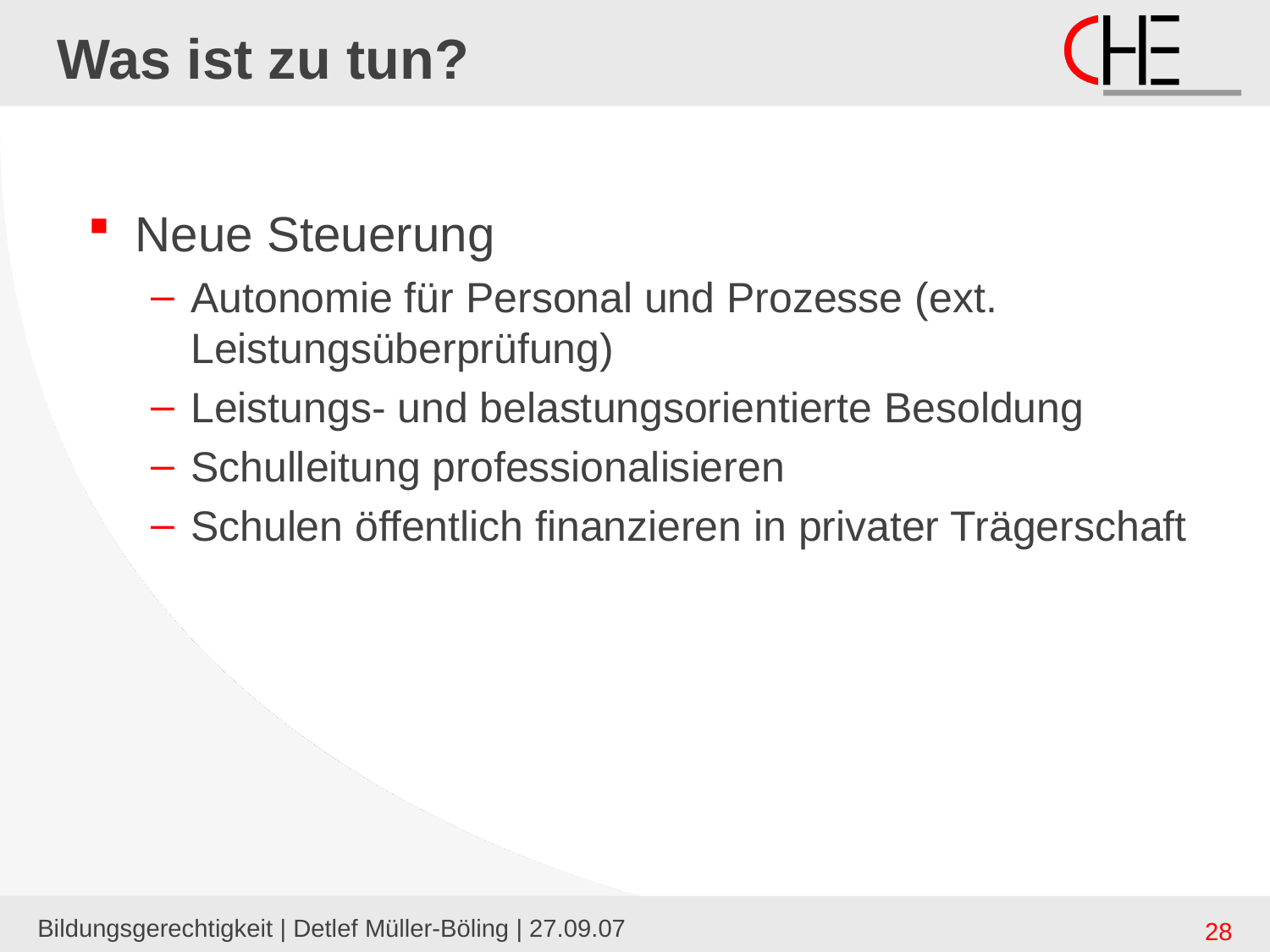

# Was ist zu tun?
Neue Steuerung
Autonomie für Personal und Prozesse (ext. Leistungsüberprüfung)
Leistungs- und belastungsorientierte Besoldung
Schulleitung professionalisieren
Schulen öffentlich finanzieren in privater Trägerschaft

Bildungsgerechtigkeit | Detlef Müller-Böling | 27.09.07
28